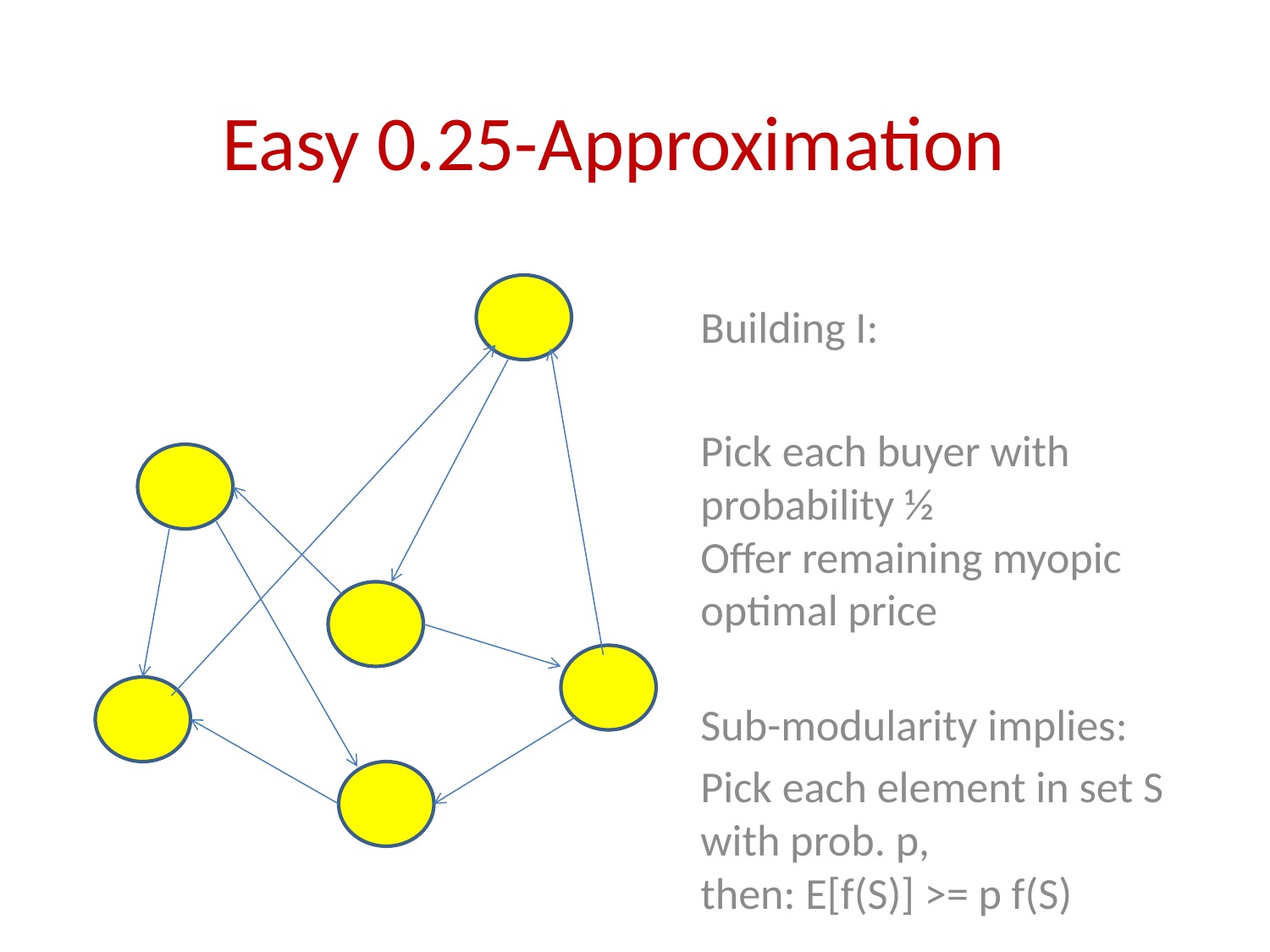

# Easy 0.25-Approximation
Building I:

Pick each buyer with probability ½
Offer remaining myopic optimal price
Sub-modularity implies:
Pick each element in set S with prob. p,
then: E[f(S)] >= p f(S)